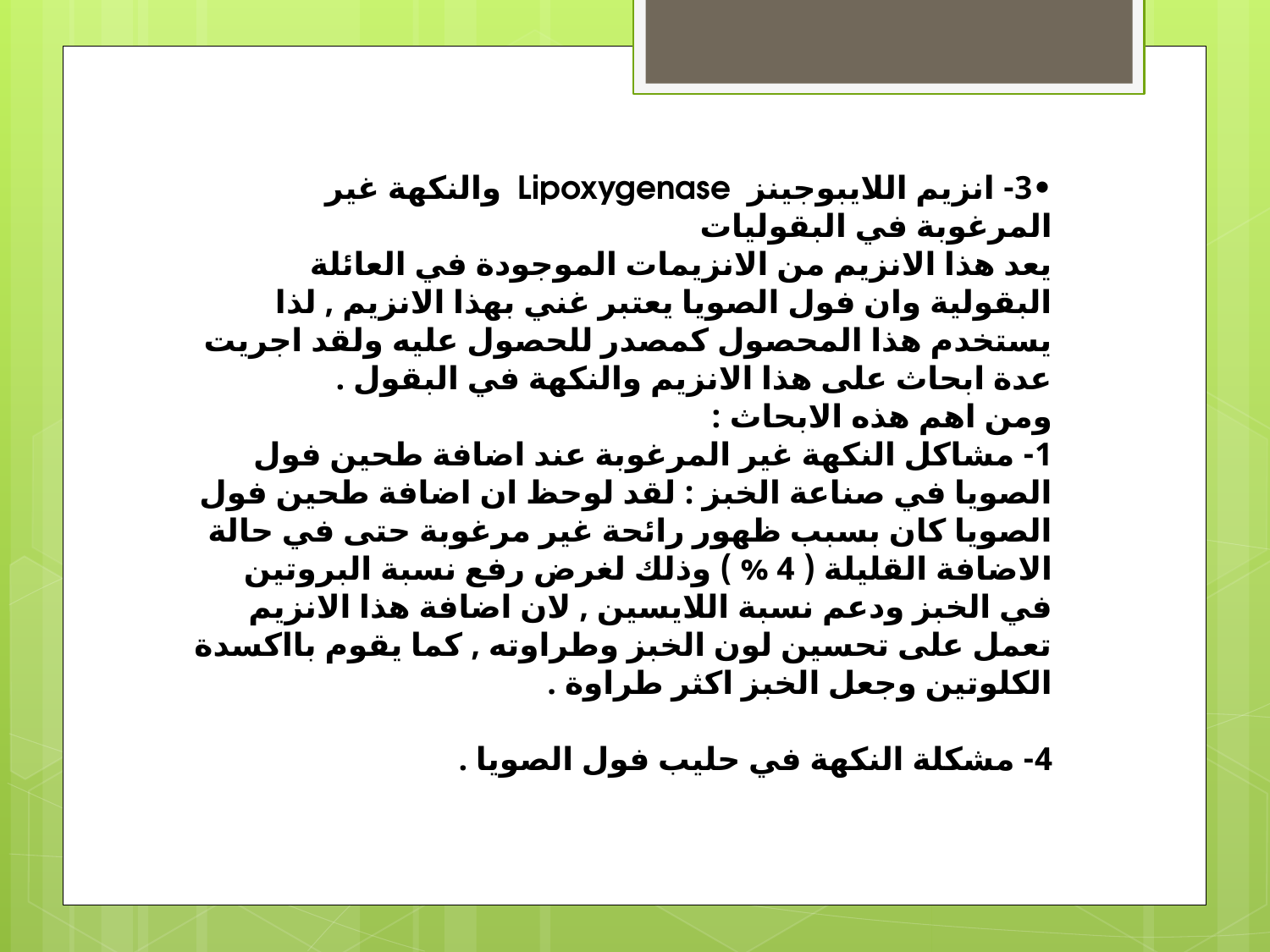

•	3- انزيم اللايبوجينز  Lipoxygenase  والنكهة غير المرغوبة في البقوليات
يعد هذا الانزيم من الانزيمات الموجودة في العائلة البقولية وان فول الصويا يعتبر غني بهذا الانزيم , لذا يستخدم هذا المحصول كمصدر للحصول عليه ولقد اجريت عدة ابحاث على هذا الانزيم والنكهة في البقول .
ومن اهم هذه الابحاث :
1- مشاكل النكهة غير المرغوبة عند اضافة طحين فول الصويا في صناعة الخبز : لقد لوحظ ان اضافة طحين فول الصويا كان بسبب ظهور رائحة غير مرغوبة حتى في حالة الاضافة القليلة ( 4 % ) وذلك لغرض رفع نسبة البروتين في الخبز ودعم نسبة اللايسين , لان اضافة هذا الانزيم تعمل على تحسين لون الخبز وطراوته , كما يقوم بااكسدة الكلوتين وجعل الخبز اكثر طراوة .

4- مشكلة النكهة في حليب فول الصويا .